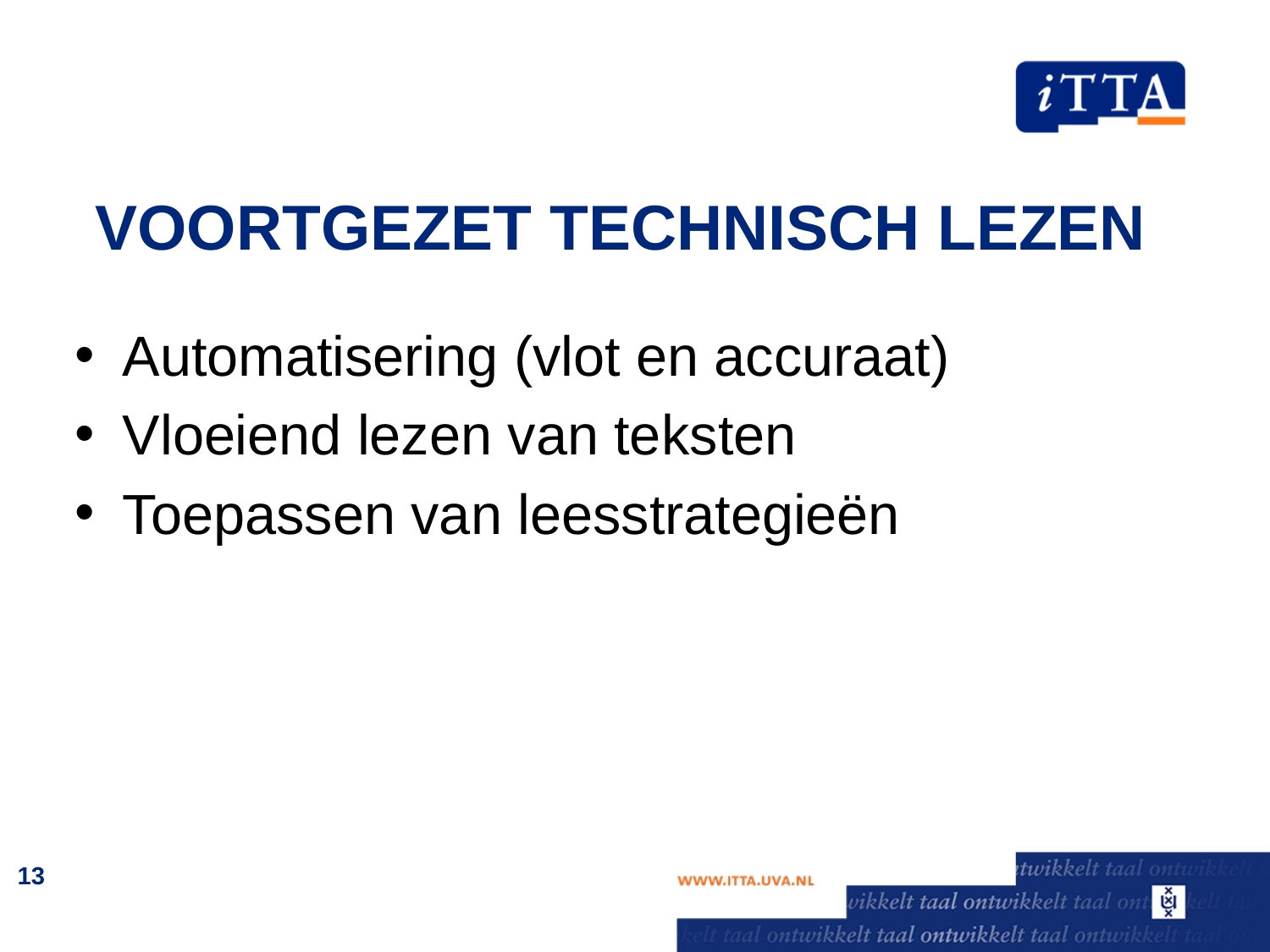

# Voortgezet technisch lezen
Automatisering (vlot en accuraat)
Vloeiend lezen van teksten
Toepassen van leesstrategieën
13